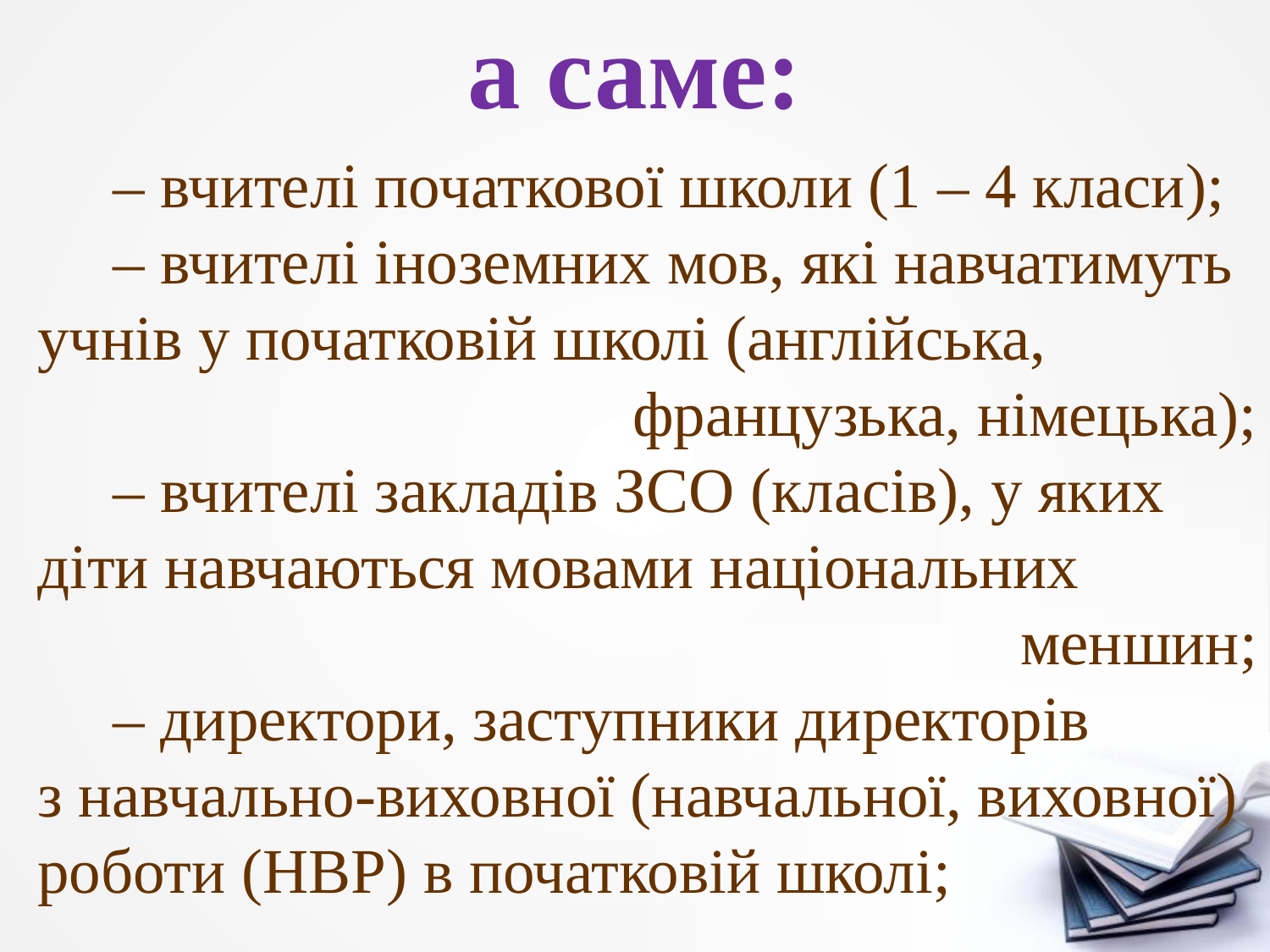

а саме:
– вчителі початкової школи (1 – 4 класи);
– вчителі іноземних мов, які навчатимуть учнів у початковій школі (англійська,
французька, німецька);
– вчителі закладів ЗСО (класів), у яких діти навчаються мовами національних
меншин;
– директори, заступники директорів
з навчально-виховної (навчальної, виховної) роботи (НВР) в початковій школі;